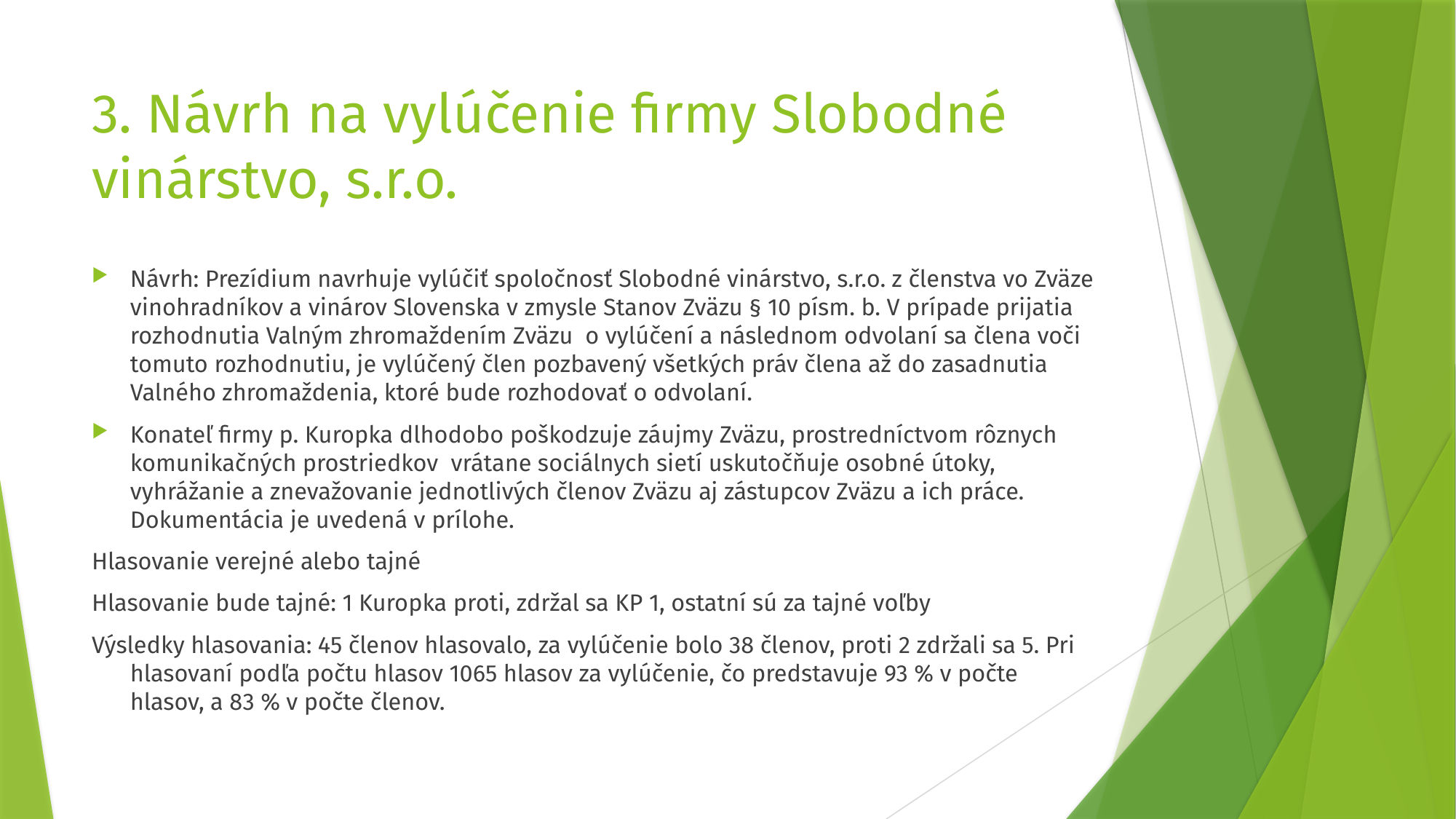

# 3. Návrh na vylúčenie firmy Slobodné vinárstvo, s.r.o.
Návrh: Prezídium navrhuje vylúčiť spoločnosť Slobodné vinárstvo, s.r.o. z členstva vo Zväze vinohradníkov a vinárov Slovenska v zmysle Stanov Zväzu § 10 písm. b. V prípade prijatia rozhodnutia Valným zhromaždením Zväzu  o vylúčení a následnom odvolaní sa člena voči tomuto rozhodnutiu, je vylúčený člen pozbavený všetkých práv člena až do zasadnutia Valného zhromaždenia, ktoré bude rozhodovať o odvolaní.
Konateľ firmy p. Kuropka dlhodobo poškodzuje záujmy Zväzu, prostredníctvom rôznych komunikačných prostriedkov  vrátane sociálnych sietí uskutočňuje osobné útoky, vyhrážanie a znevažovanie jednotlivých členov Zväzu aj zástupcov Zväzu a ich práce. Dokumentácia je uvedená v prílohe.
Hlasovanie verejné alebo tajné
Hlasovanie bude tajné: 1 Kuropka proti, zdržal sa KP 1, ostatní sú za tajné voľby
Výsledky hlasovania: 45 členov hlasovalo, za vylúčenie bolo 38 členov, proti 2 zdržali sa 5. Pri hlasovaní podľa počtu hlasov 1065 hlasov za vylúčenie, čo predstavuje 93 % v počte hlasov, a 83 % v počte členov.